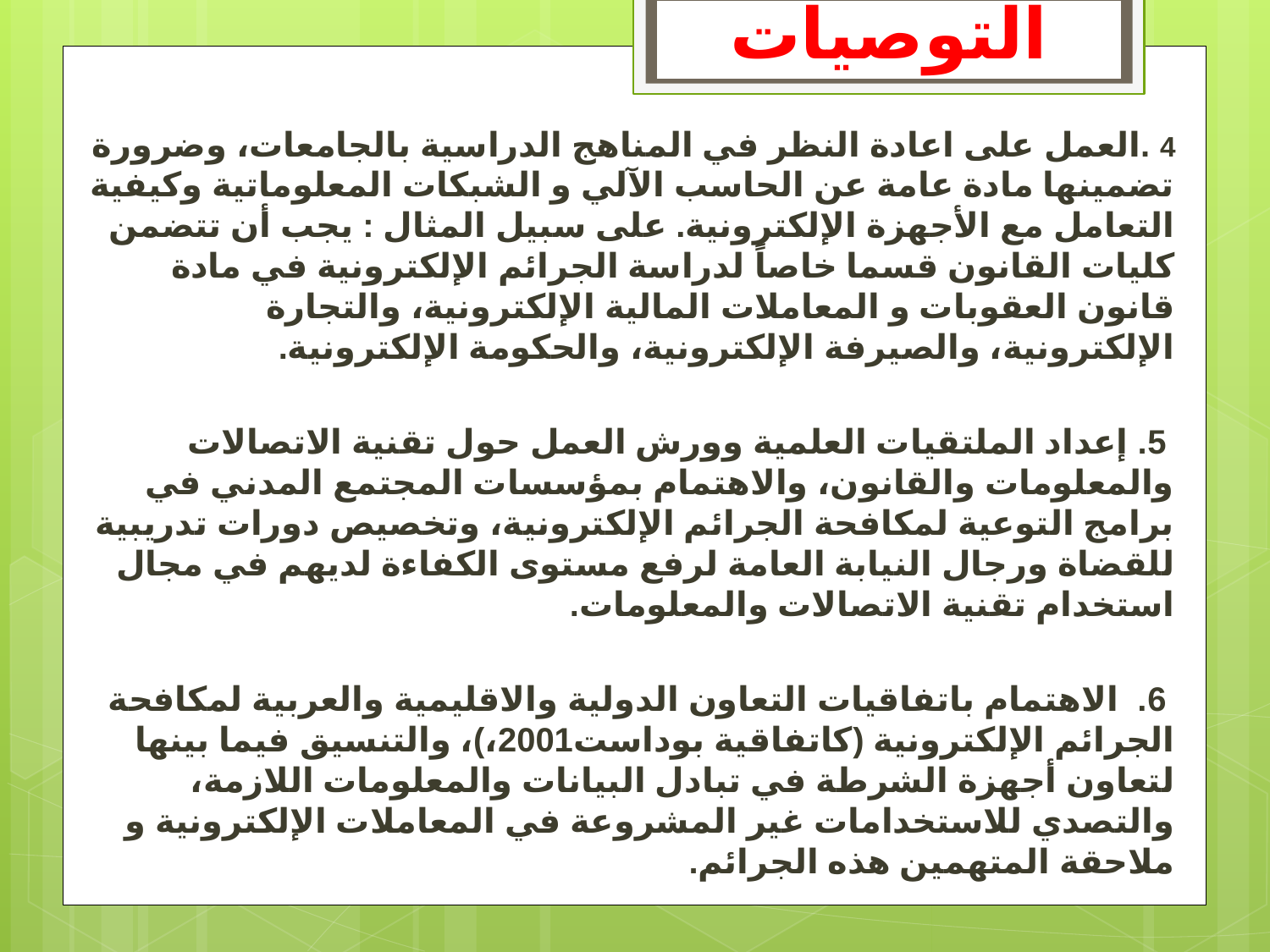

# التوصيات
4 .العمل على اعادة النظر في المناهج الدراسية بالجامعات، وضرورة تضمينها مادة عامة عن الحاسب الآلي و الشبكات المعلوماتية وكيفية التعامل مع الأجهزة الإلكترونية. على سبيل المثال : يجب أن تتضمن كليات القانون قسما خاصاً لدراسة الجرائم الإلكترونية في مادة قانون العقوبات و المعاملات المالية الإلكترونية، والتجارة الإلكترونية، والصيرفة الإلكترونية، والحكومة الإلكترونية.

 5. إعداد الملتقيات العلمية وورش العمل حول تقنية الاتصالات والمعلومات والقانون، والاهتمام بمؤسسات المجتمع المدني في برامج التوعية لمكافحة الجرائم الإلكترونية، وتخصيص دورات تدريبية للقضاة ورجال النيابة العامة لرفع مستوى الكفاءة لديهم في مجال استخدام تقنية الاتصالات والمعلومات.

 6.  الاهتمام باتفاقيات التعاون الدولية والاقليمية والعربية لمكافحة الجرائم الإلكترونية (كاتفاقية بوداست2001،)، والتنسيق فيما بينها لتعاون أجهزة الشرطة في تبادل البيانات والمعلومات اللازمة، والتصدي للاستخدامات غير المشروعة في المعاملات الإلكترونية و ملاحقة المتهمين هذه الجرائم.